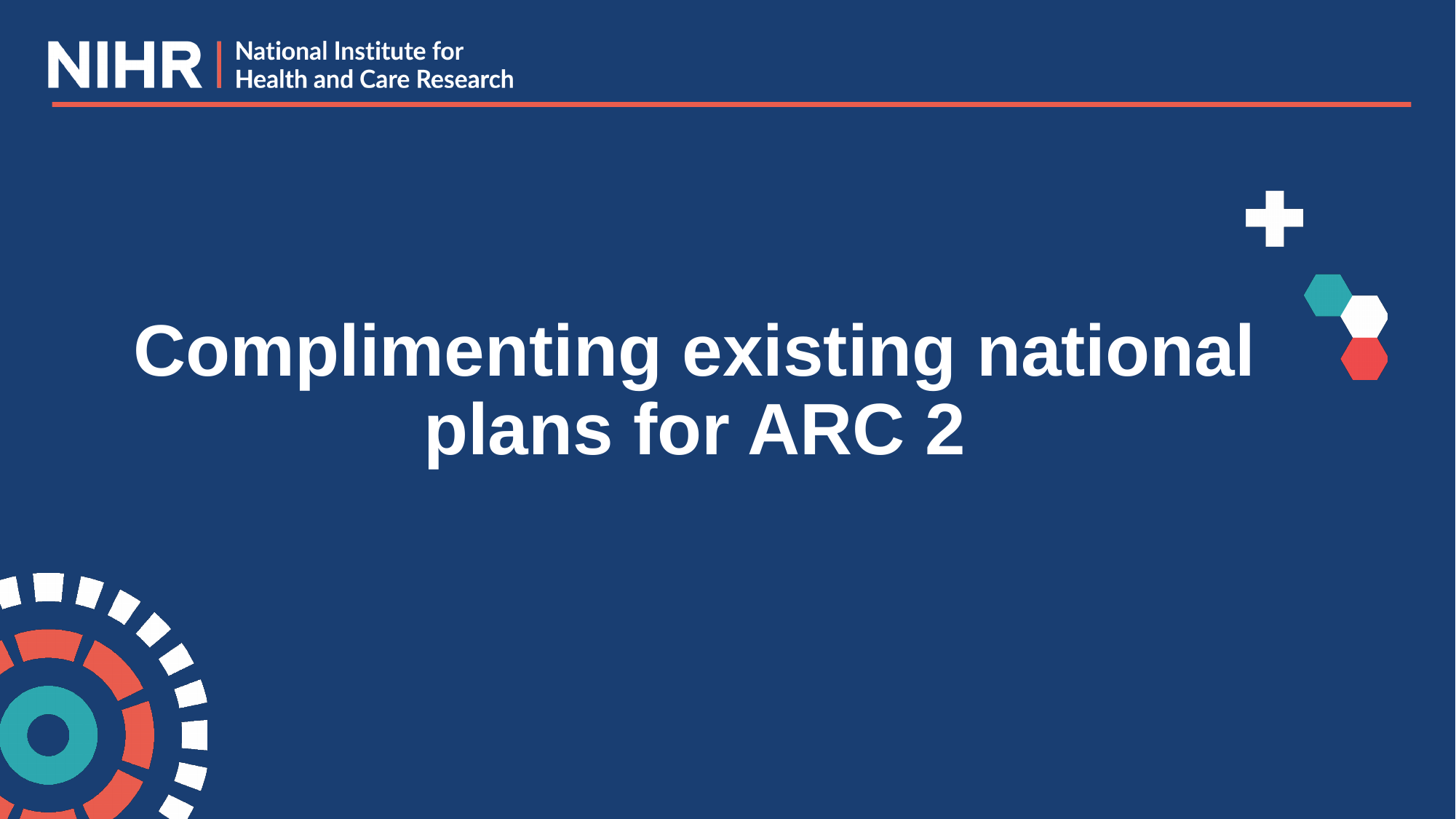

# Complimenting existing national plans for ARC 2